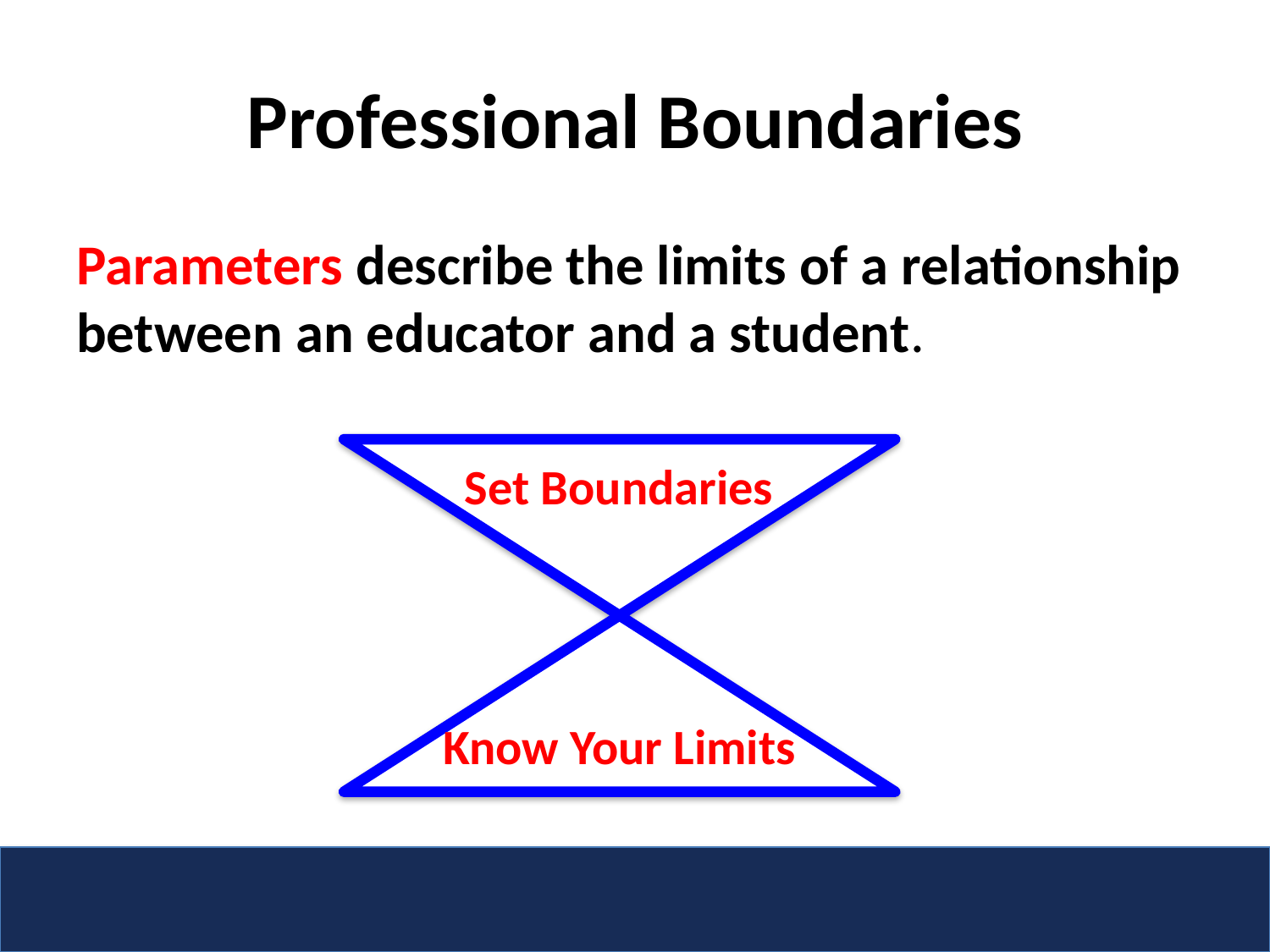

# Professional Boundaries
Parameters describe the limits of a relationship between an educator and a student.

Set Boundaries
Know Your Limits

19